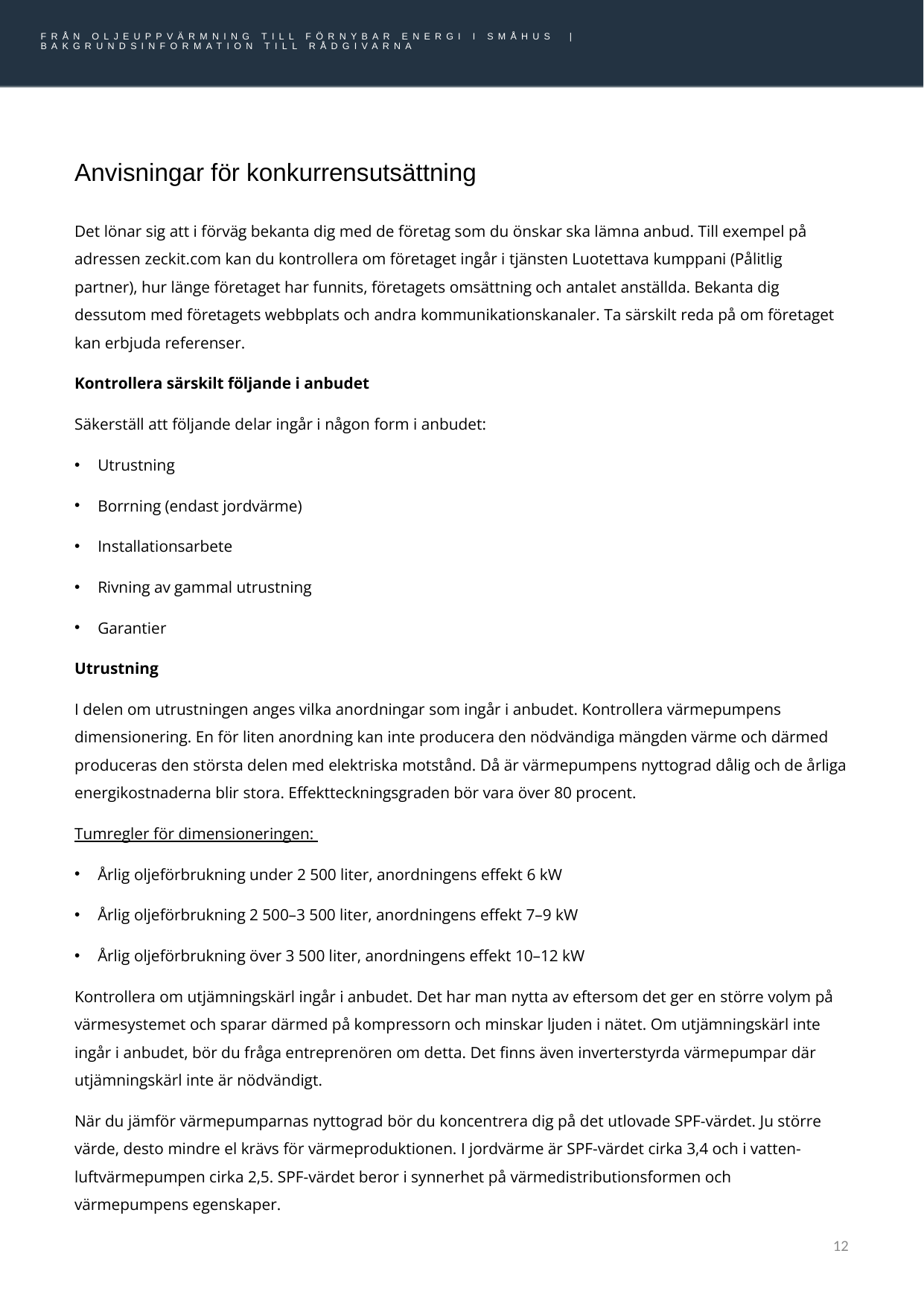

FRÅN OLJEUPPVÄRMNING TILL FÖRNYBAR ENERGI I SMÅHUS  |
BAKGRUNDSINFORMATION TILL RÅDGIVARNA
# Anvisningar för konkurrensutsättning
Det lönar sig att i förväg bekanta dig med de företag som du önskar ska lämna anbud. Till exempel på adressen zeckit.com kan du kontrollera om företaget ingår i tjänsten Luotettava kumppani (Pålitlig partner), hur länge företaget har funnits, företagets omsättning och antalet anställda. Bekanta dig dessutom med företagets webbplats och andra kommunikationskanaler. Ta särskilt reda på om företaget kan erbjuda referenser.
Kontrollera särskilt följande i anbudet
Säkerställ att följande delar ingår i någon form i anbudet:
Utrustning
Borrning (endast jordvärme)
Installationsarbete
Rivning av gammal utrustning
Garantier
Utrustning
I delen om utrustningen anges vilka anordningar som ingår i anbudet. Kontrollera värmepumpens dimensionering. En för liten anordning kan inte producera den nödvändiga mängden värme och därmed produceras den största delen med elektriska motstånd. Då är värmepumpens nyttograd dålig och de årliga energikostnaderna blir stora. Effektteckningsgraden bör vara över 80 procent.
Tumregler för dimensioneringen:
Årlig oljeförbrukning under 2 500 liter, anordningens effekt 6 kW
Årlig oljeförbrukning 2 500–3 500 liter, anordningens effekt 7–9 kW
Årlig oljeförbrukning över 3 500 liter, anordningens effekt 10–12 kW
Kontrollera om utjämningskärl ingår i anbudet. Det har man nytta av eftersom det ger en större volym på värmesystemet och sparar därmed på kompressorn och minskar ljuden i nätet. Om utjämningskärl inte ingår i anbudet, bör du fråga entreprenören om detta. Det finns även inverterstyrda värmepumpar där utjämningskärl inte är nödvändigt.
När du jämför värmepumparnas nyttograd bör du koncentrera dig på det utlovade SPF-värdet. Ju större värde, desto mindre el krävs för värmeproduktionen. I jordvärme är SPF-värdet cirka 3,4 och i vatten-luftvärmepumpen cirka 2,5. SPF-värdet beror i synnerhet på värmedistributionsformen och värmepumpens egenskaper.
12